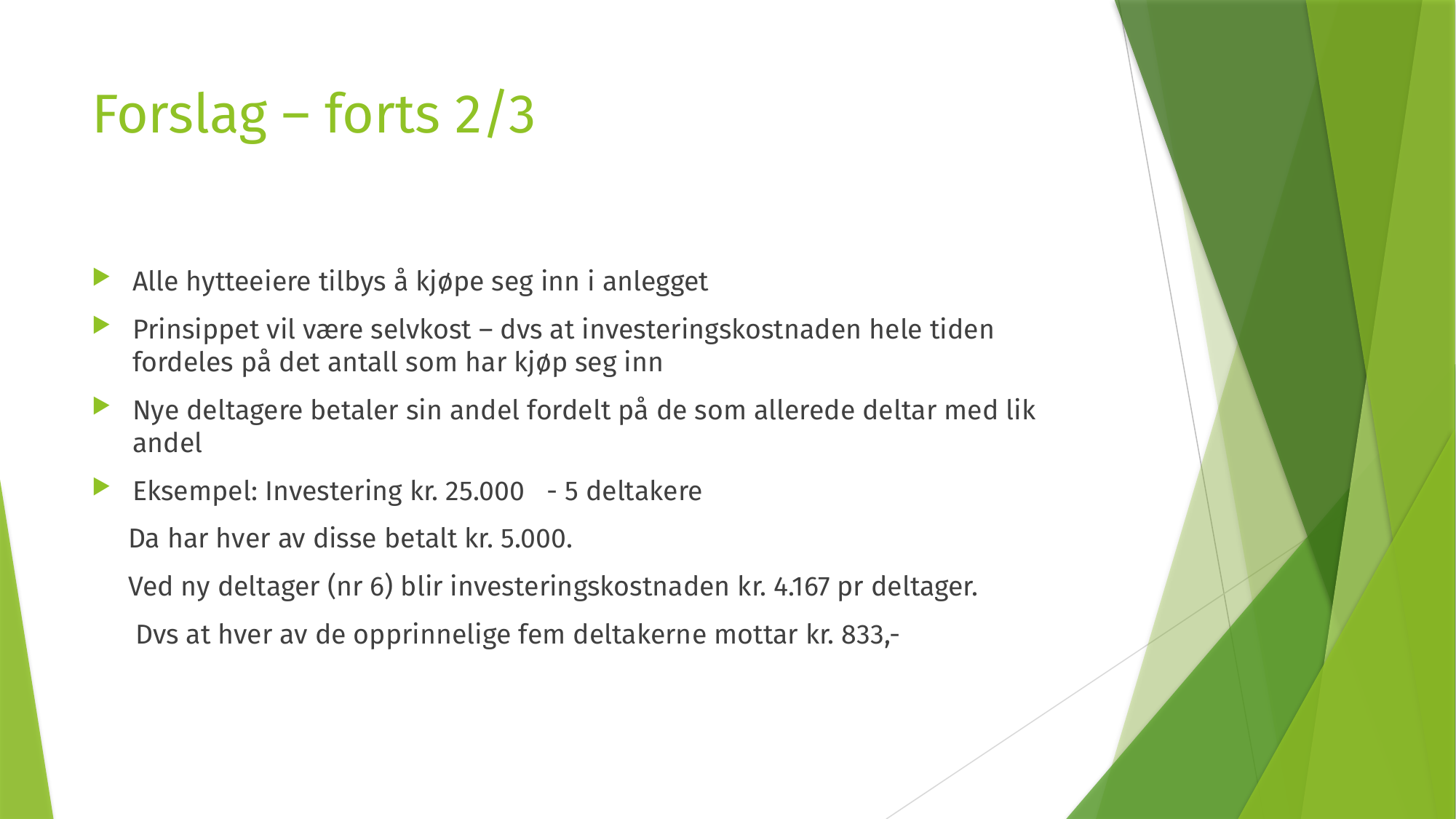

# Forslag – forts 2/3
Alle hytteeiere tilbys å kjøpe seg inn i anlegget
Prinsippet vil være selvkost – dvs at investeringskostnaden hele tiden fordeles på det antall som har kjøp seg inn
Nye deltagere betaler sin andel fordelt på de som allerede deltar med lik andel
Eksempel: Investering kr. 25.000   - 5 deltakere
     Da har hver av disse betalt kr. 5.000.
     Ved ny deltager (nr 6) blir investeringskostnaden kr. 4.167 pr deltager.
      Dvs at hver av de opprinnelige fem deltakerne mottar kr. 833,-